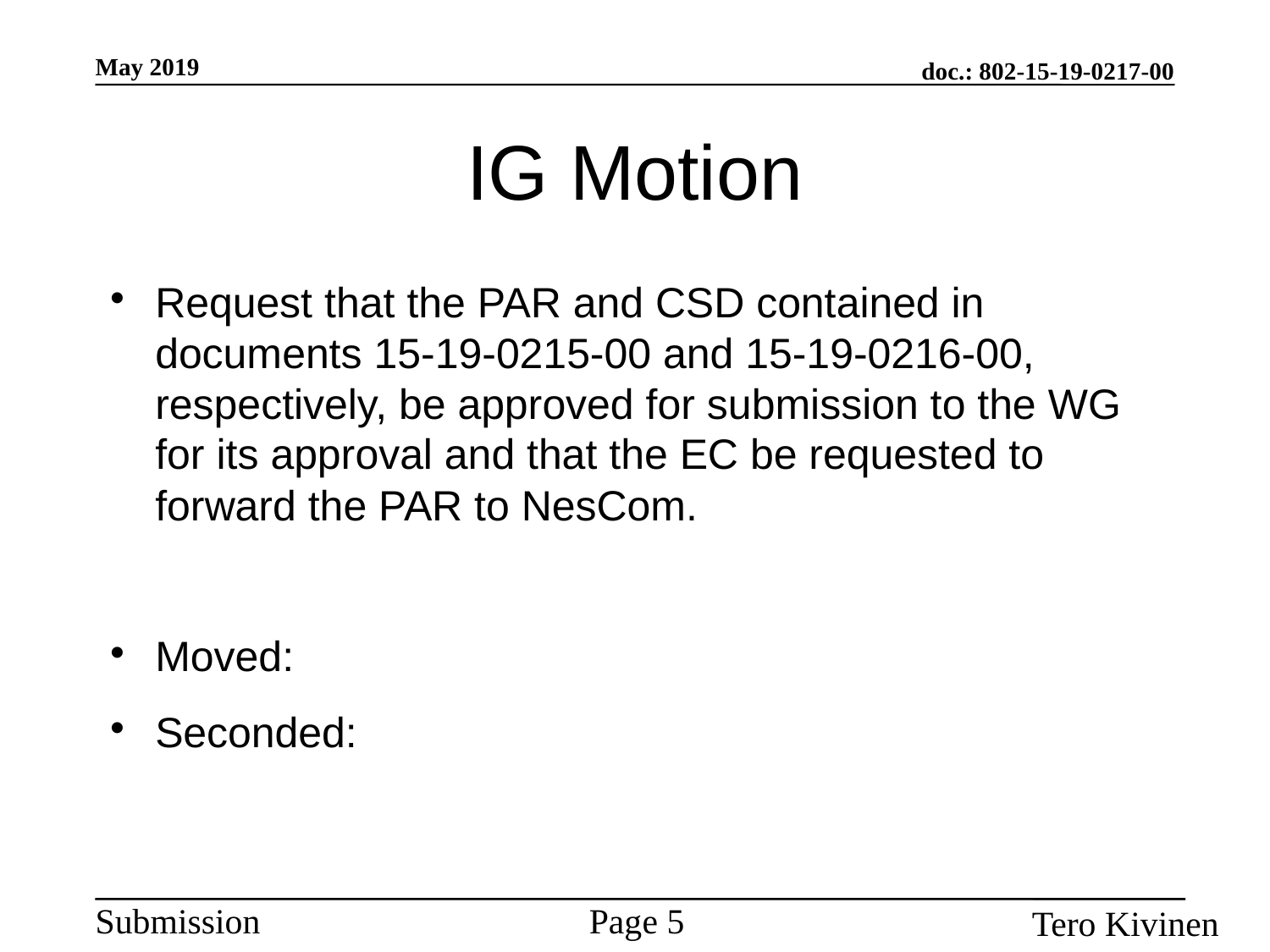

IG Motion
Request that the PAR and CSD contained in documents 15-19-0215-00 and 15-19-0216-00, respectively, be approved for submission to the WG for its approval and that the EC be requested to forward the PAR to NesCom.

Moved:
Seconded: